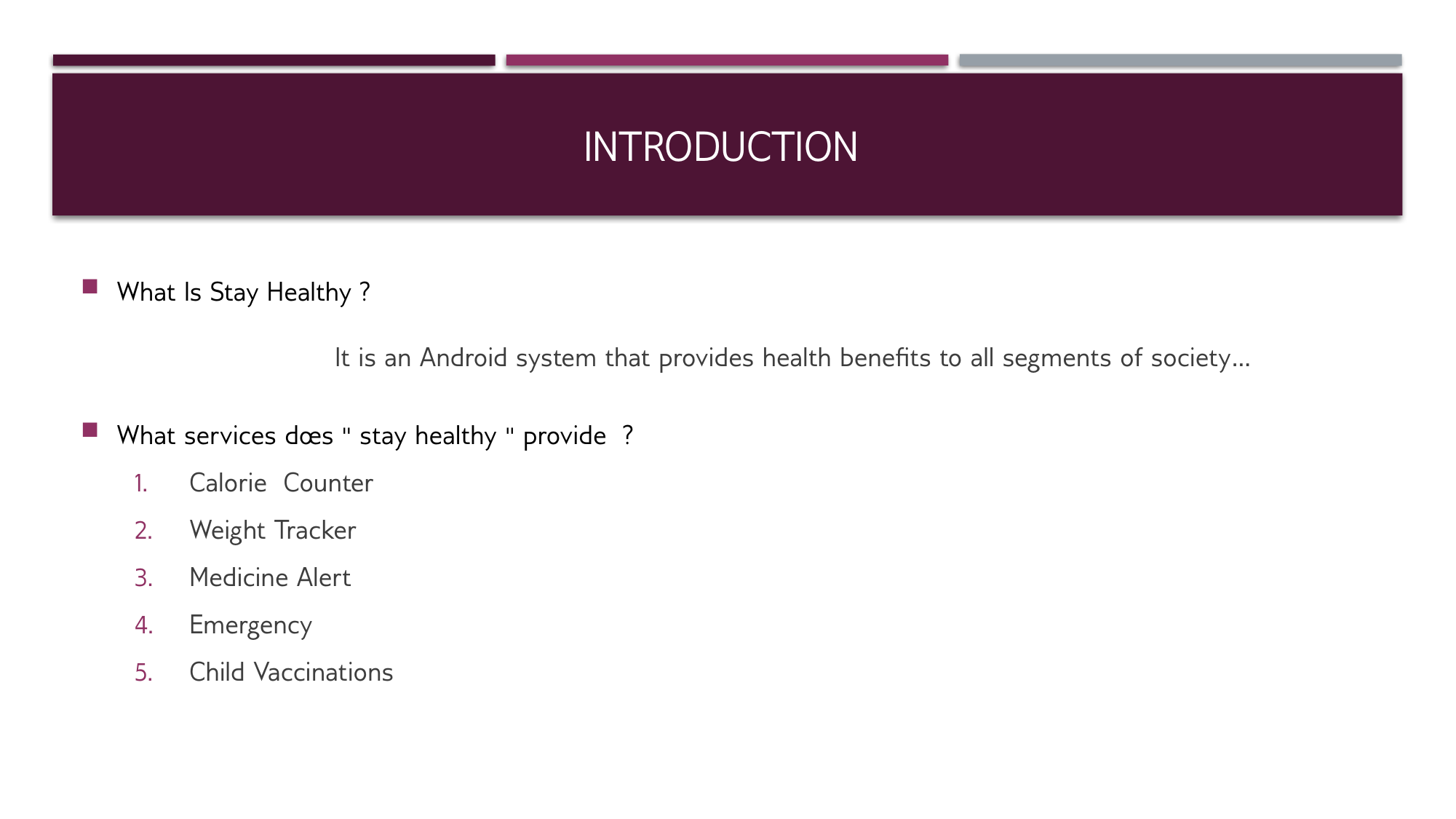

# Introduction
What Is Stay Healthy ?
		It is an Android system that provides health benefits to all segments of society...

What services does " stay healthy " provide  ?
Calorie  Counter
Weight Tracker
Medicine Alert
Emergency
Child Vaccinations